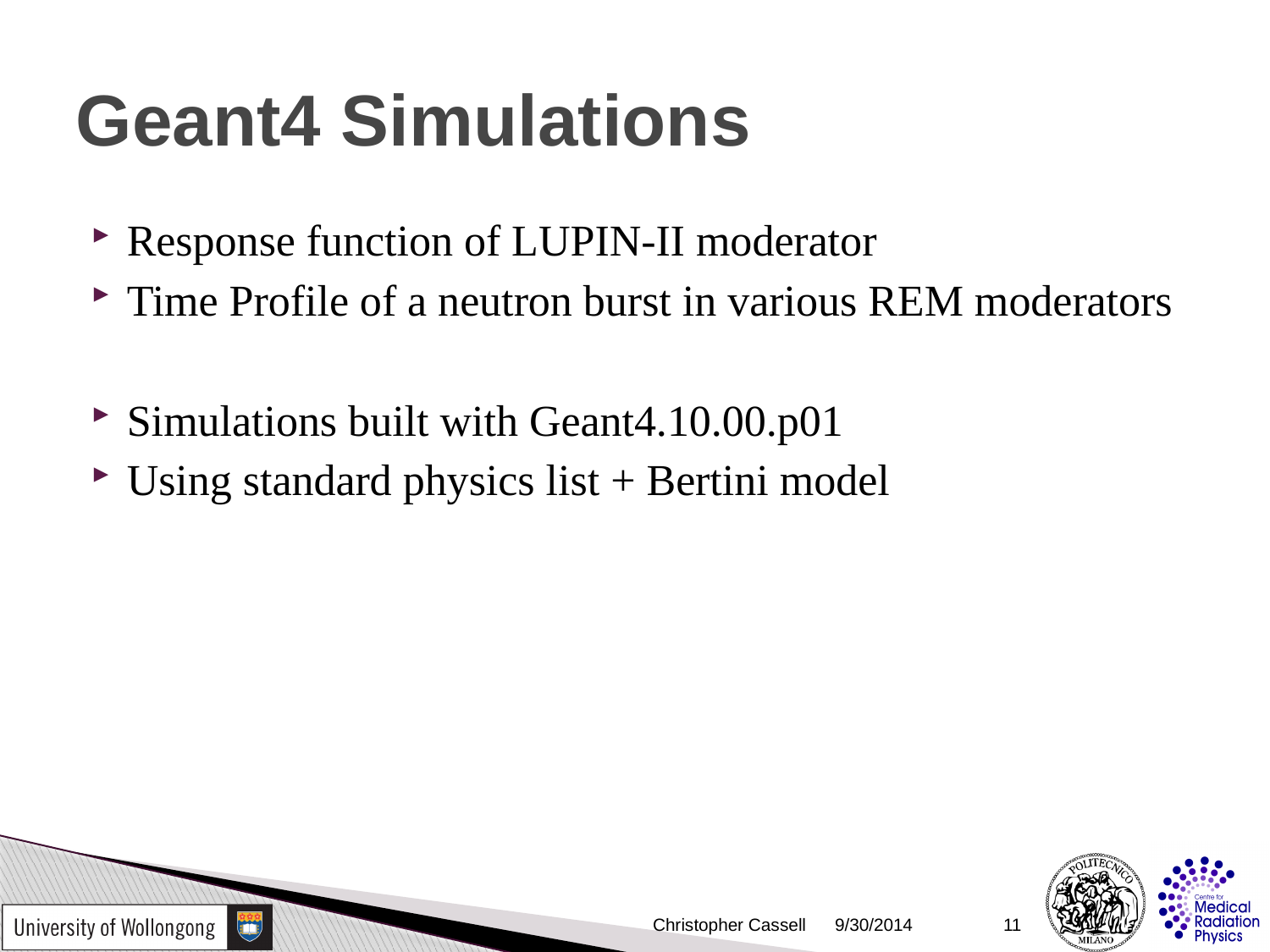

# Geant4 Simulations
Response function of LUPIN-II moderator
Time Profile of a neutron burst in various REM moderators

Simulations built with Geant4.10.00.p01
Using standard physics list + Bertini model

Christopher Cassell
9/30/2014
11